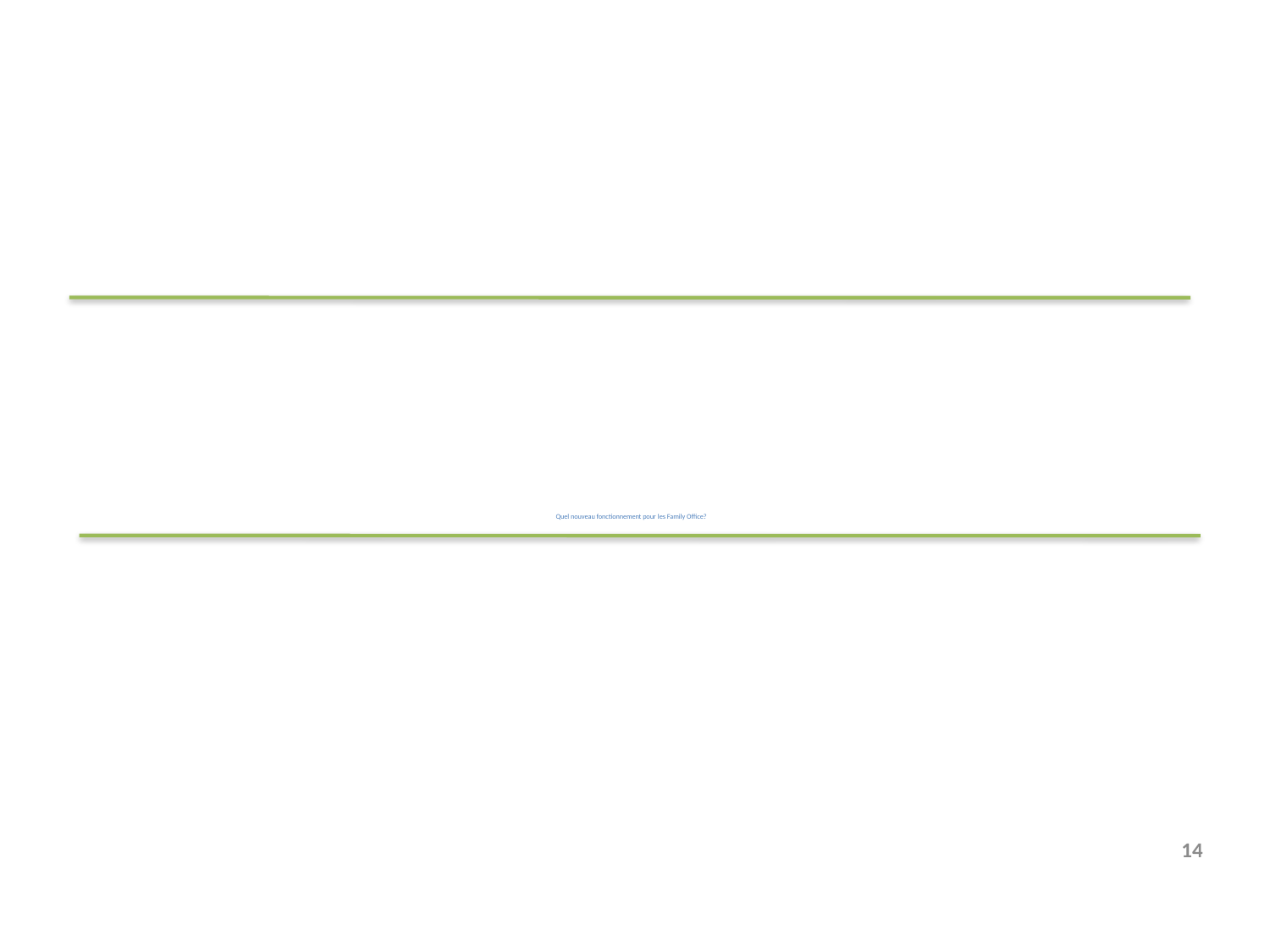

# Quel nouveau fonctionnement pour les Family Office?
14